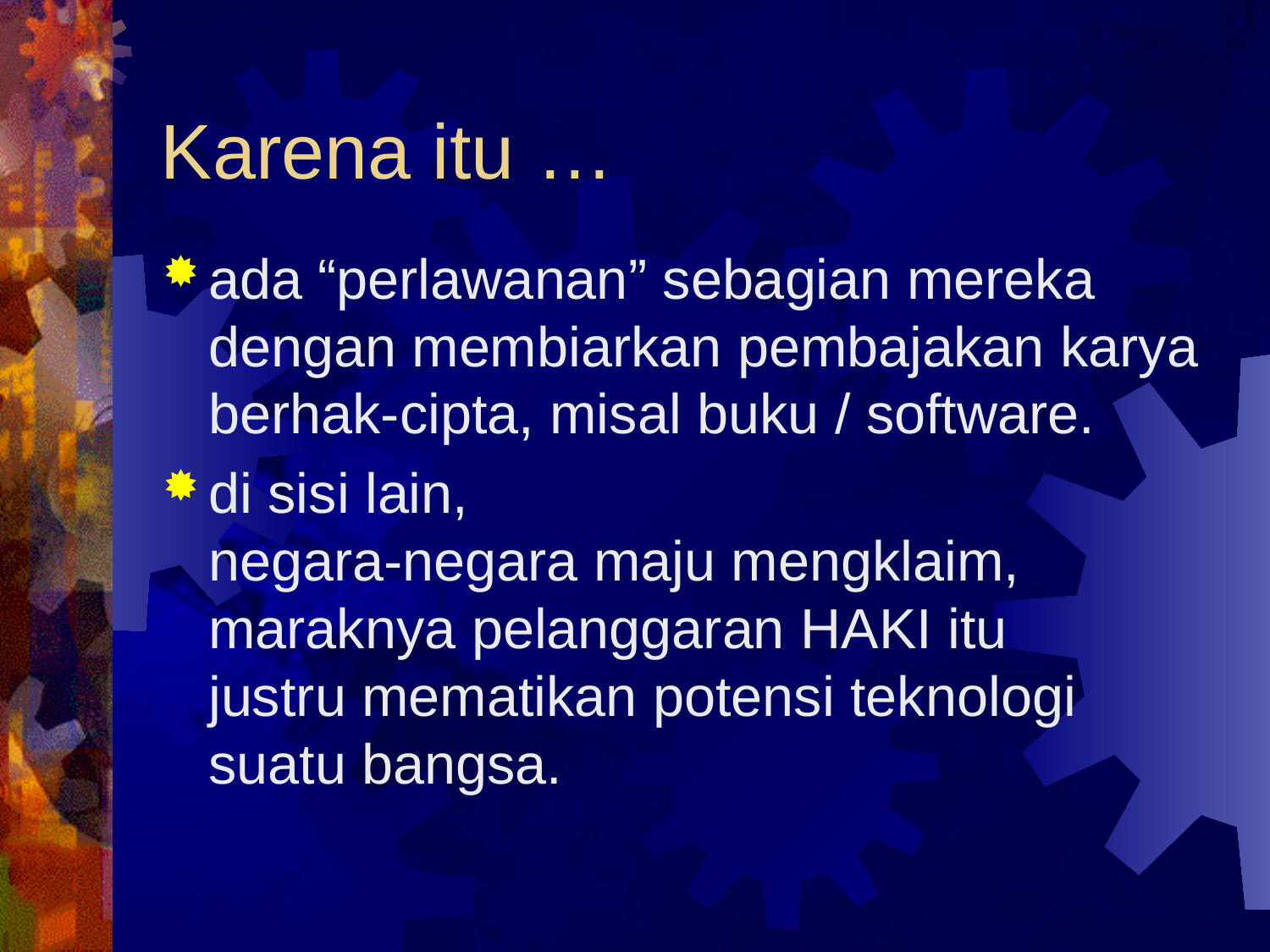

# Karena itu …
ada “perlawanan” sebagian mereka dengan membiarkan pembajakan karya berhak-cipta, misal buku / software.
di sisi lain,
negara-negara maju mengklaim, maraknya pelanggaran HAKI itu
justru mematikan potensi teknologi suatu bangsa.